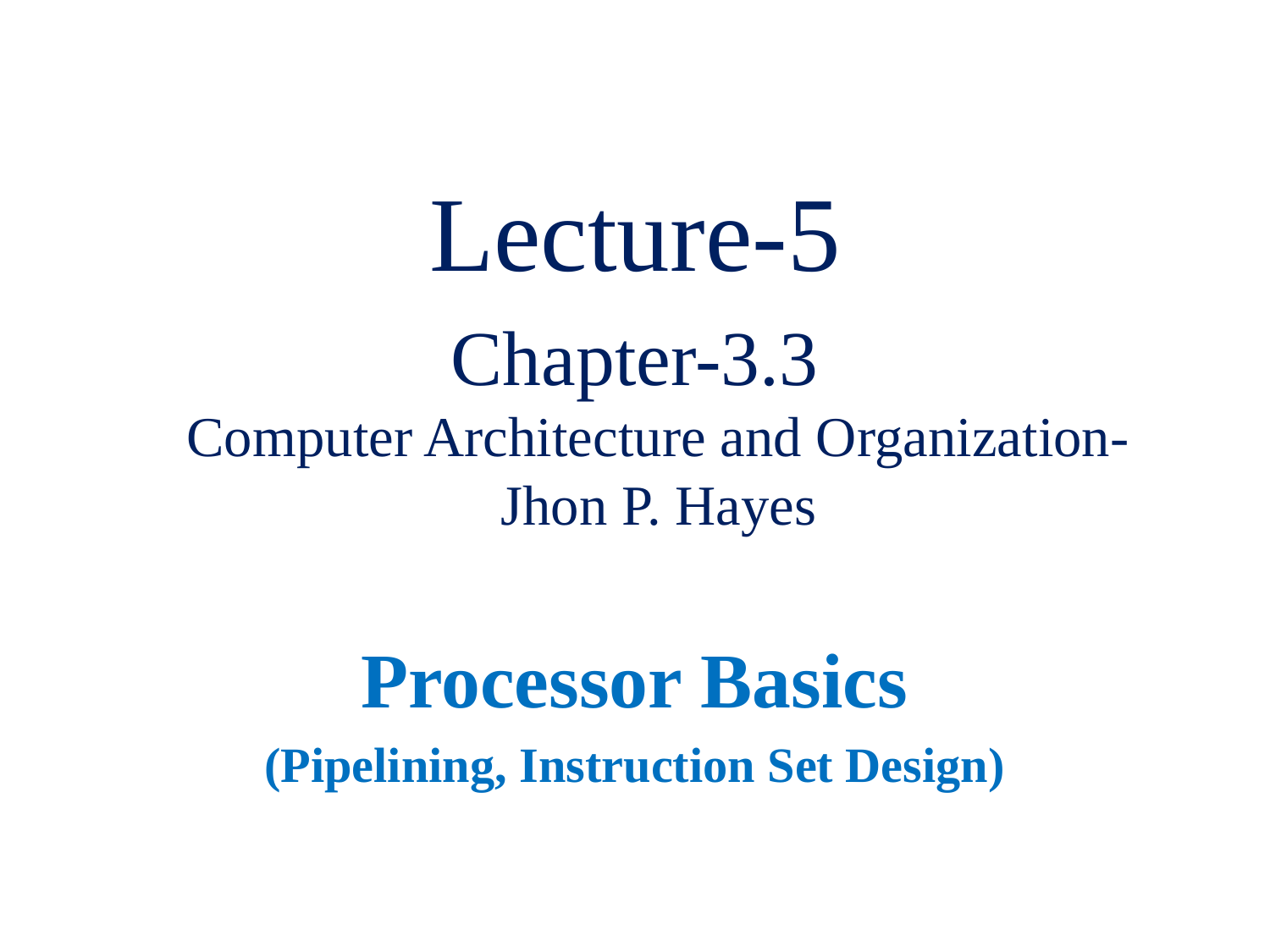

Lecture-5
Chapter-3.3
Computer Architecture and Organization- Jhon P. Hayes

Processor Basics
(Pipelining, Instruction Set Design)